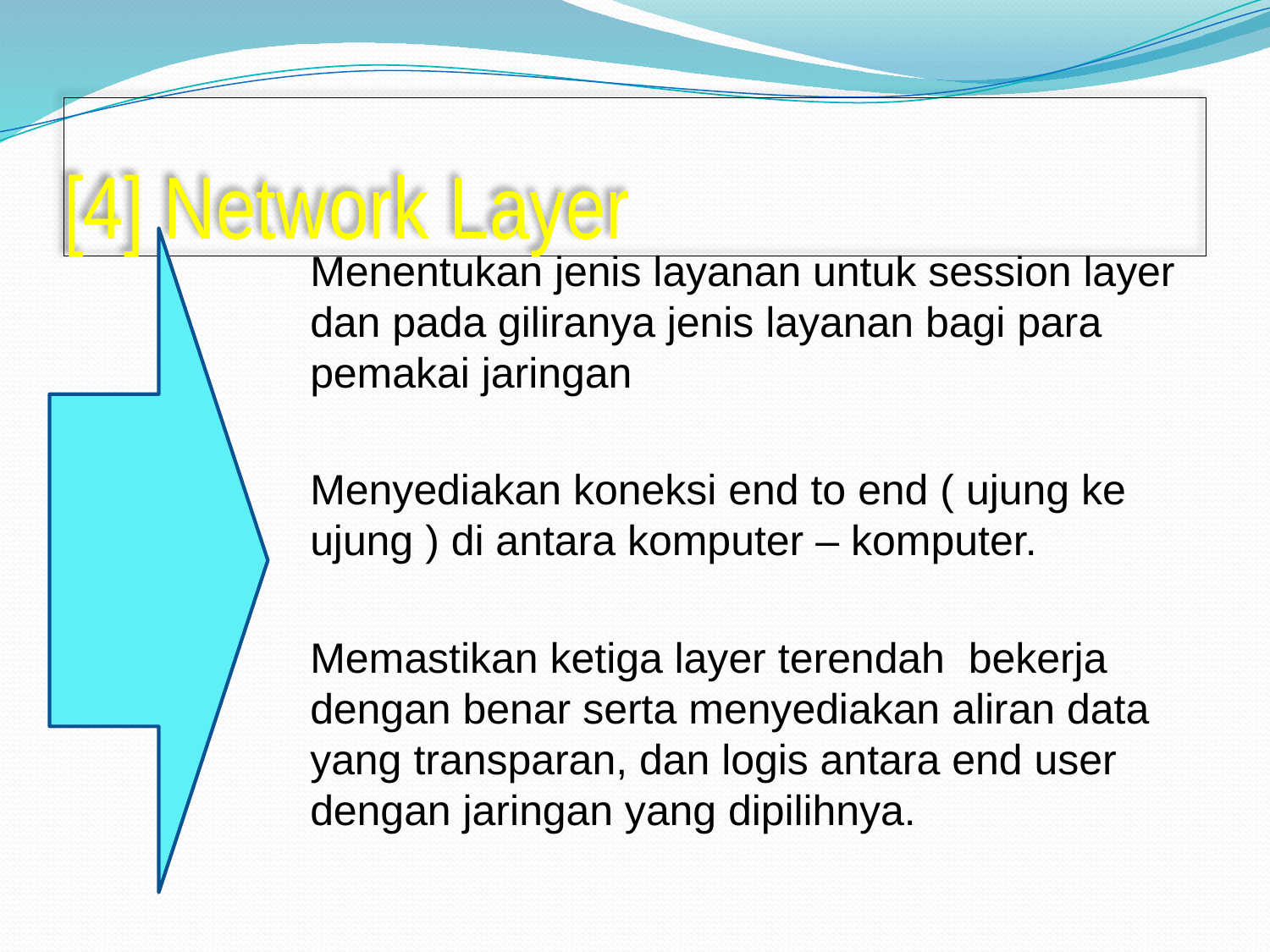

# [4] Network Layer

Menentukan jenis layanan untuk session layer dan pada giliranya jenis layanan bagi para pemakai jaringan
Menyediakan koneksi end to end ( ujung ke ujung ) di antara komputer – komputer.
Memastikan ketiga layer terendah  bekerja dengan benar serta menyediakan aliran data yang transparan, dan logis antara end user dengan jaringan yang dipilihnya.